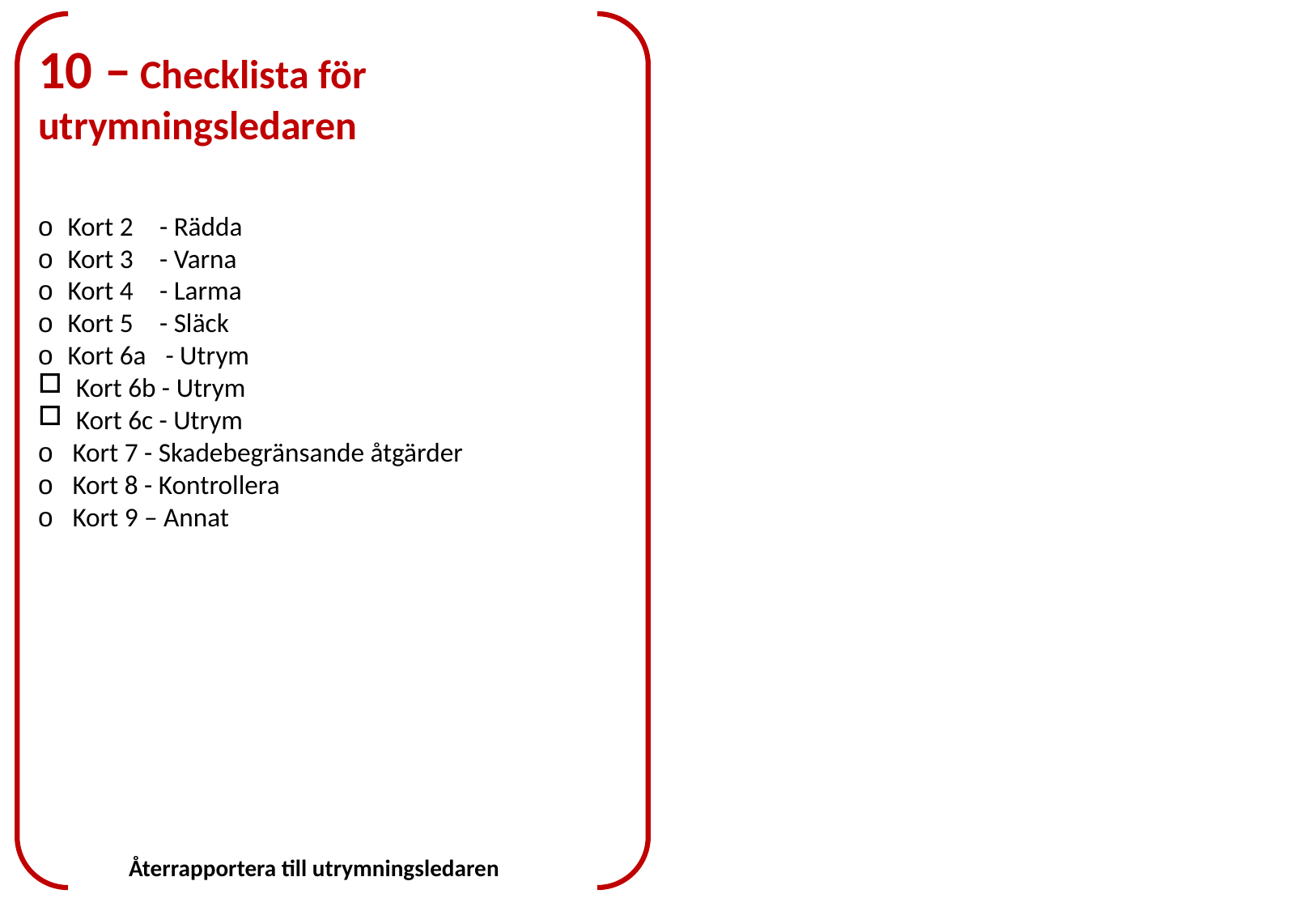

10 – Checklista för utrymningsledaren

o   Kort 2 	- Rädda
o   Kort 3 	- Varna
o   Kort 4 	- Larma
o   Kort 5 	- Släck
o   Kort 6a	 - Utrym
Kort 6b - Utrym
Kort 6c - Utrym
o    Kort 7 - Skadebegränsande åtgärder
o    Kort 8 - Kontrollera
o    Kort 9 – Annat

Återrapportera till utrymningsledaren